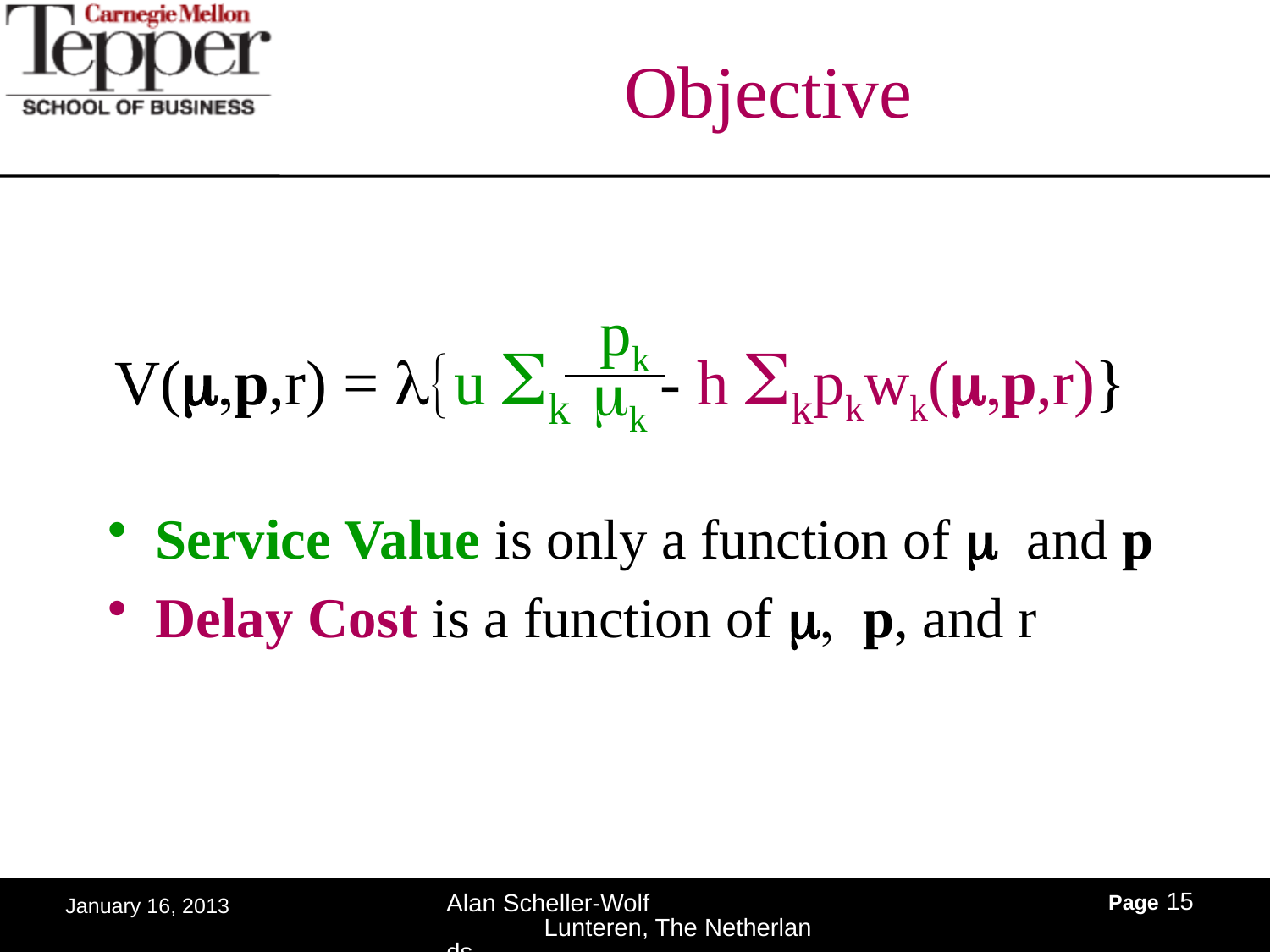

# Objective

pk
μk

V(μ,p,r) = λ{u Σk        - h Σkpkwk(μ,p,r)}
Service Value is only a function of μ and p
Delay Cost is a function of μ, p, and r
Page 15
Alan Scheller-Wolf                                      Lunteren, The Netherlands
January 16, 2013